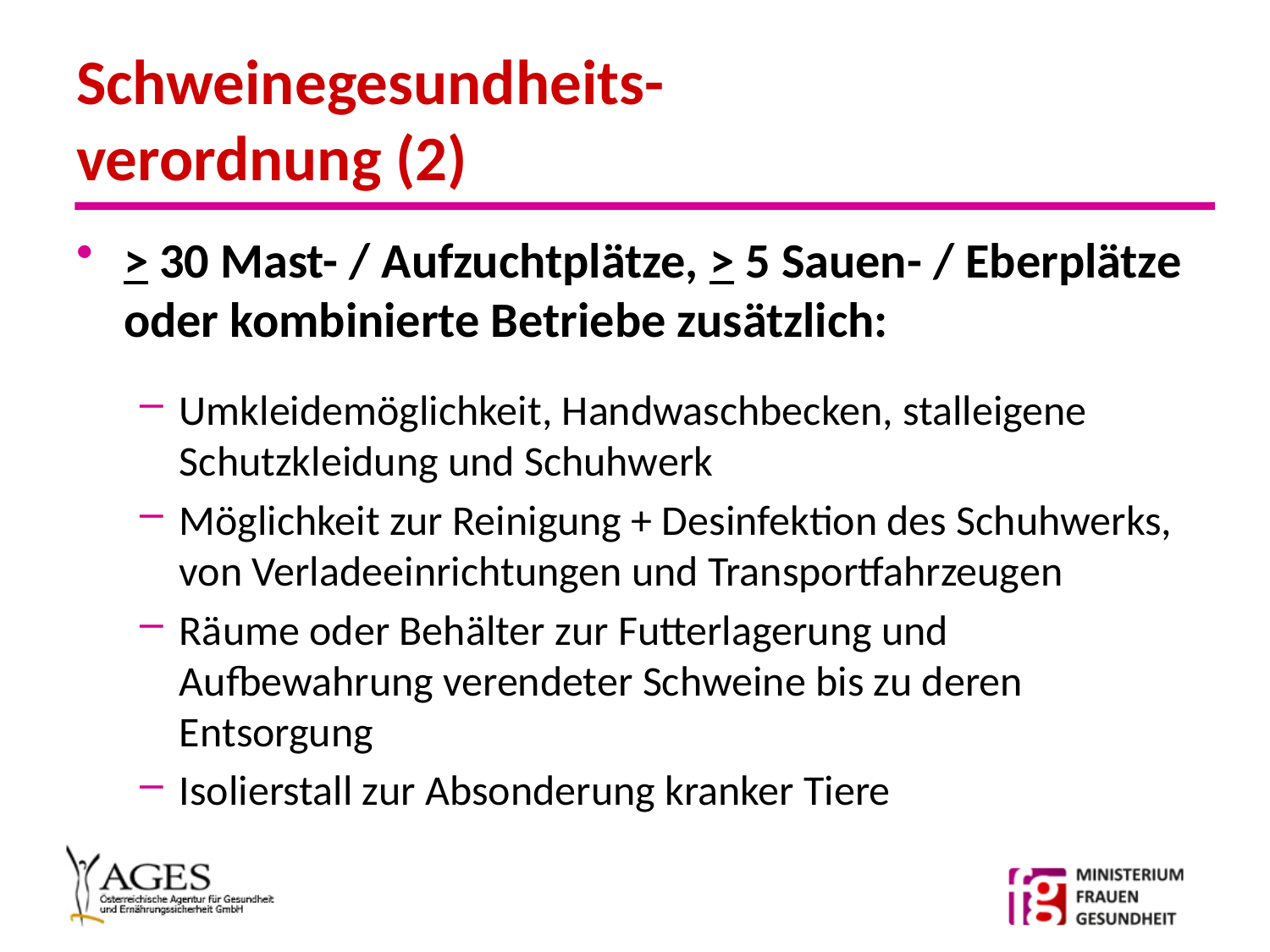

# Schweinegesundheits-verordnung (2)
> 30 Mast- / Aufzuchtplätze, > 5 Sauen- / Eberplätze oder kombinierte Betriebe zusätzlich:

Umkleidemöglichkeit, Handwaschbecken, stalleigene Schutzkleidung und Schuhwerk
Möglichkeit zur Reinigung + Desinfektion des Schuhwerks, von Verladeeinrichtungen und Transportfahrzeugen
Räume oder Behälter zur Futterlagerung und Aufbewahrung verendeter Schweine bis zu deren Entsorgung
Isolierstall zur Absonderung kranker Tiere